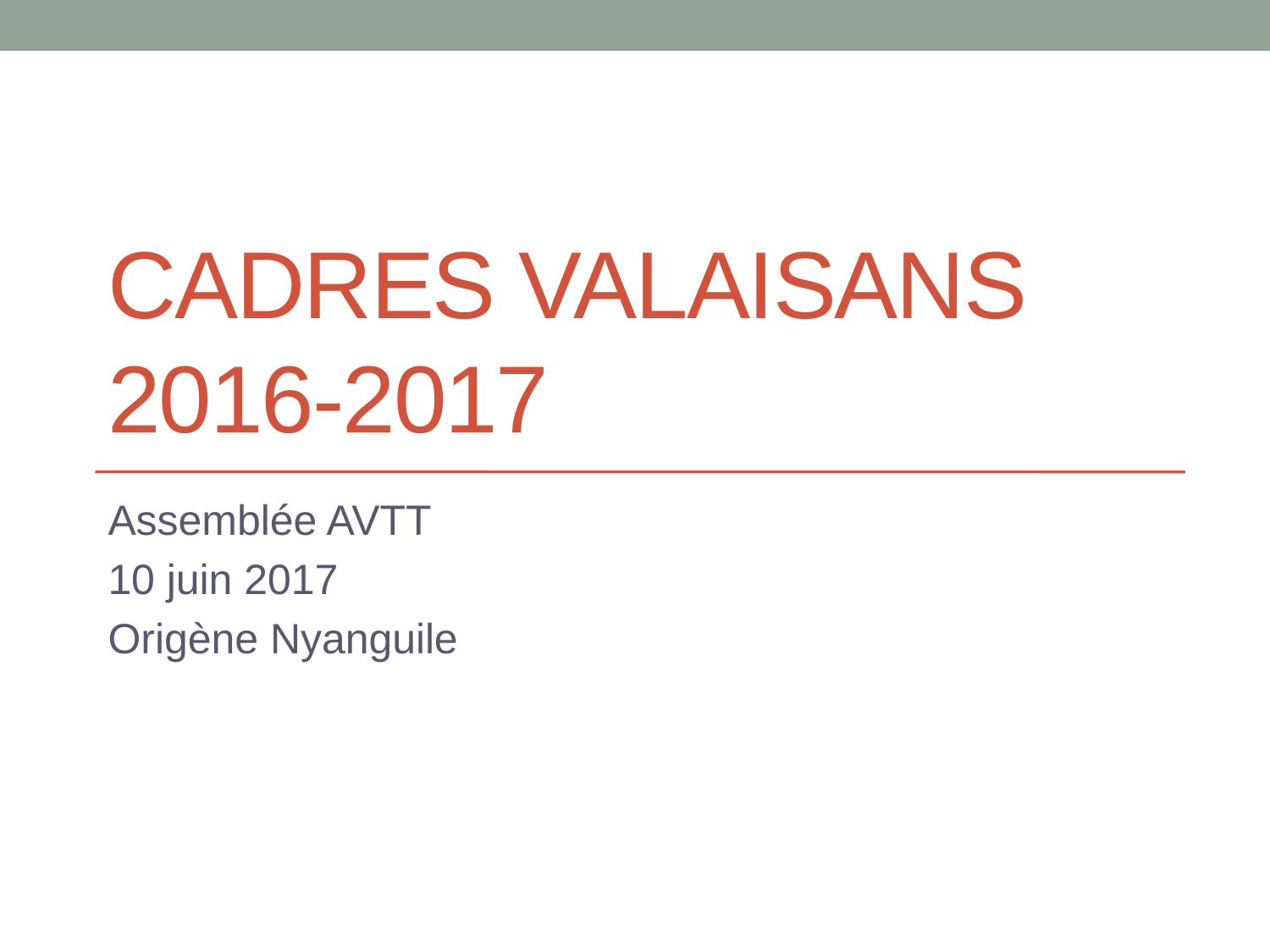

# Cadres valaisans 2016-2017
Assemblée AVTT
10 juin 2017
Origène Nyanguile